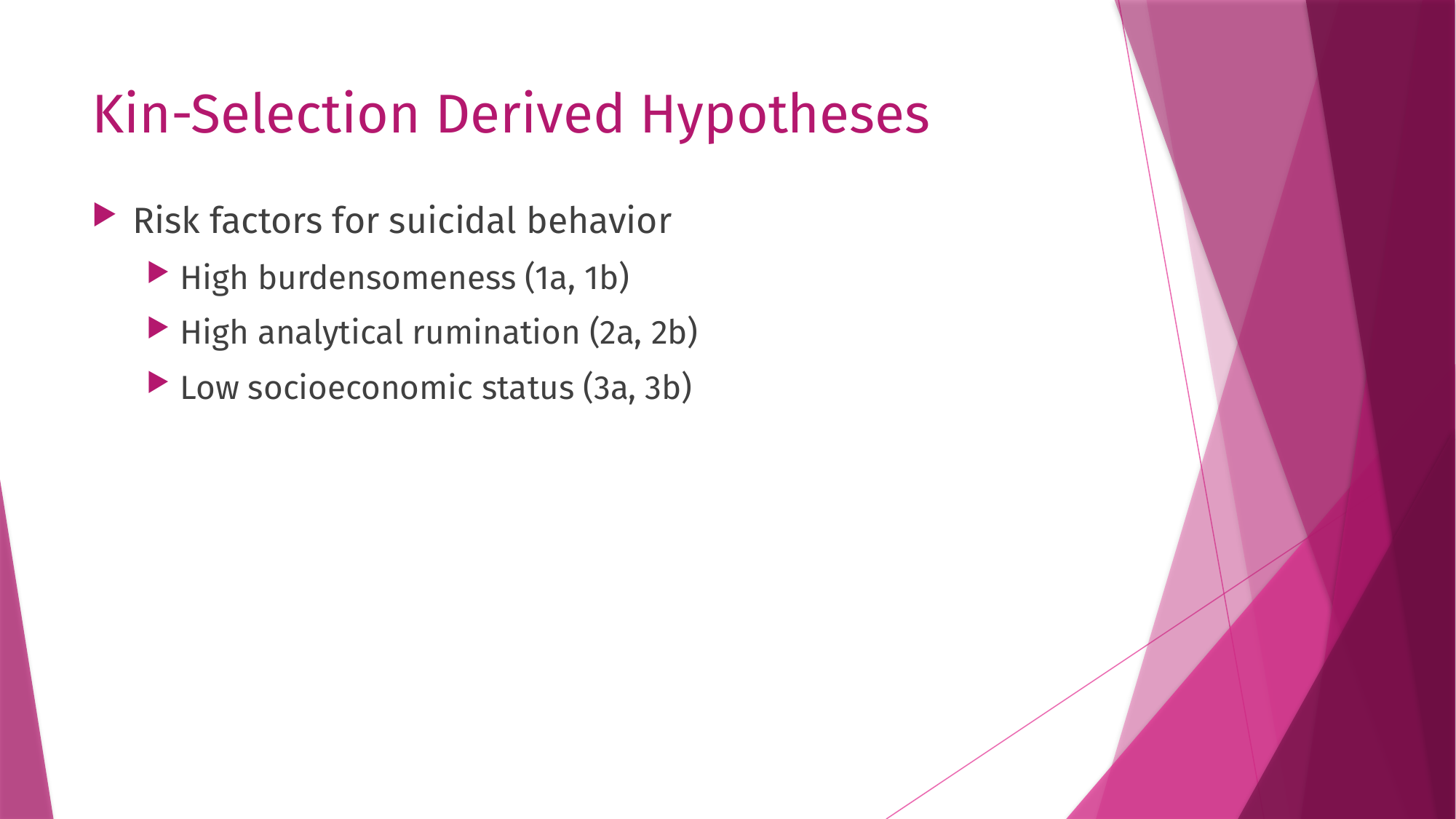

# Kin-Selection Derived Hypotheses
Risk factors for suicidal behavior
High burdensomeness (1a, 1b)
High analytical rumination (2a, 2b)
Low socioeconomic status (3a, 3b)